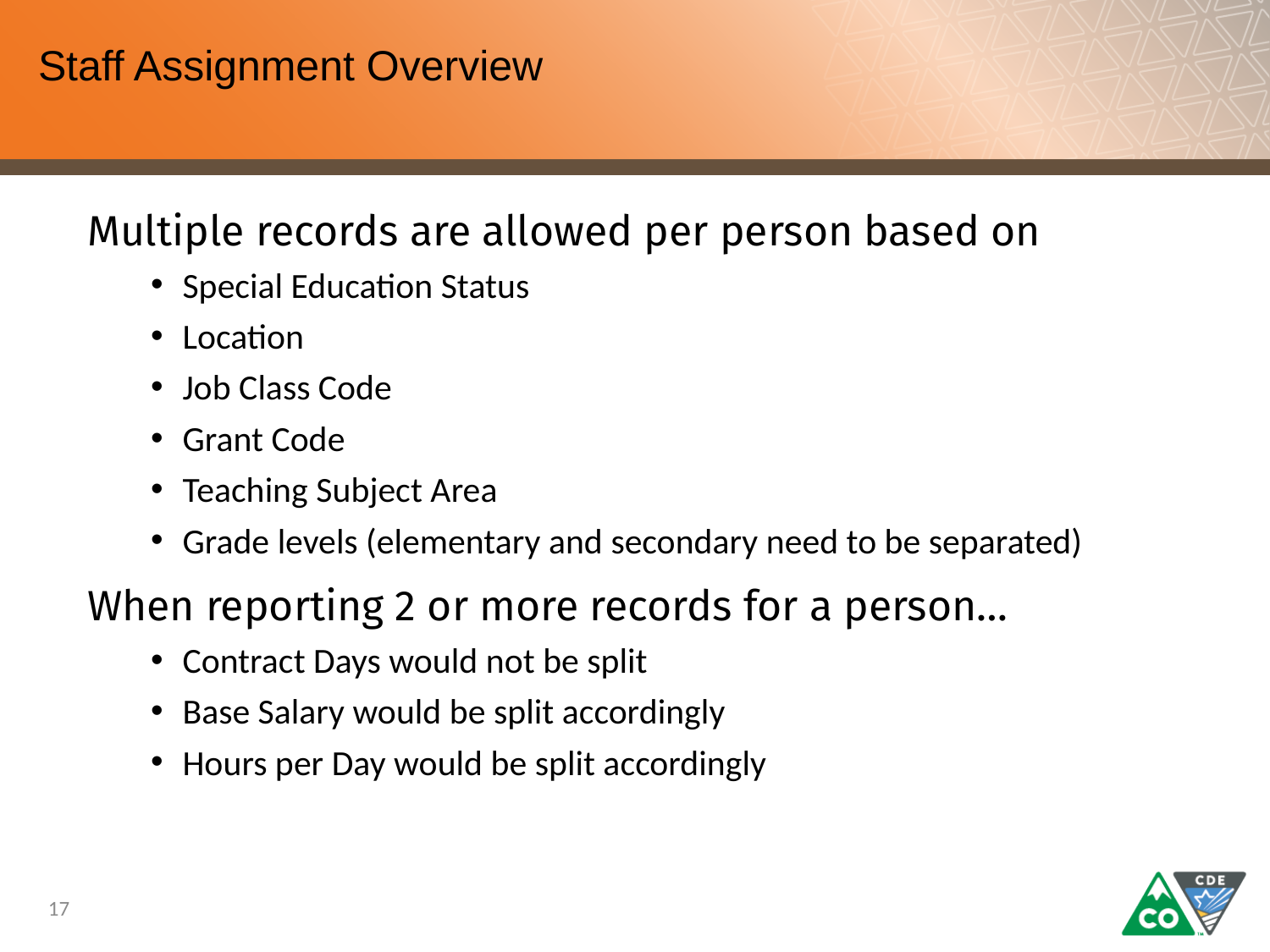

# Staff Assignment Overview
Multiple records are allowed per person based on
Special Education Status
Location
Job Class Code
Grant Code
Teaching Subject Area
Grade levels (elementary and secondary need to be separated)
When reporting 2 or more records for a person…
Contract Days would not be split
Base Salary would be split accordingly
Hours per Day would be split accordingly
17